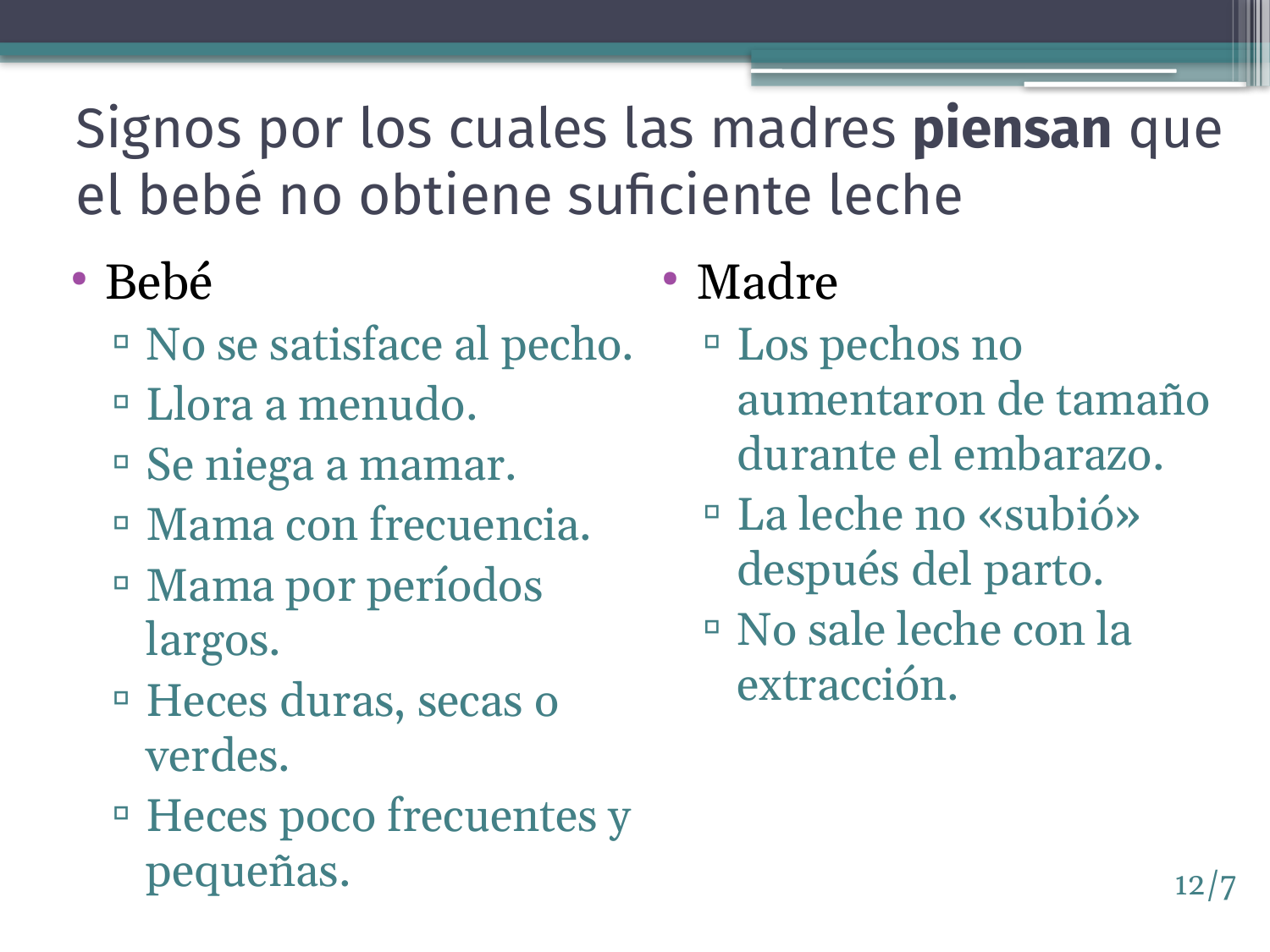

# Signos por los cuales las madres piensan que el bebé no obtiene suficiente leche
Bebé
No se satisface al pecho.
Llora a menudo.
Se niega a mamar.
Mama con frecuencia.
Mama por períodos largos.
Heces duras, secas o verdes.
Heces poco frecuentes y pequeñas.
Madre
Los pechos no aumentaron de tamaño durante el embarazo.
La leche no «subió» después del parto.
No sale leche con la extracción.
12/7